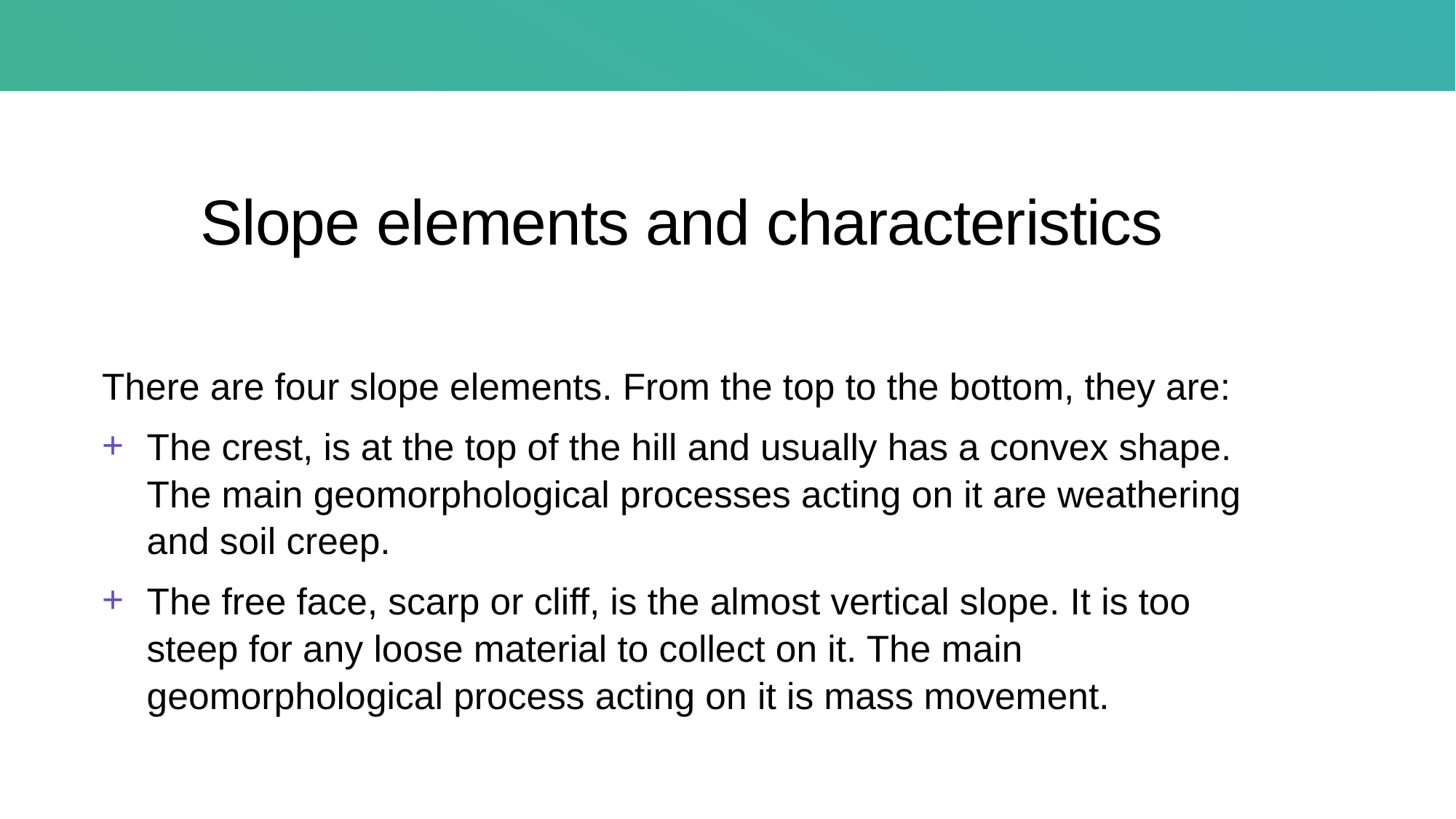

# Slope elements and characteristics
There are four slope elements. From the top to the bottom, they are:
The crest, is at the top of the hill and usually has a convex shape. The main geomorphological processes acting on it are weathering and soil creep.
The free face, scarp or cliff, is the almost vertical slope. It is too steep for any loose material to collect on it. The main geomorphological process acting on it is mass movement.